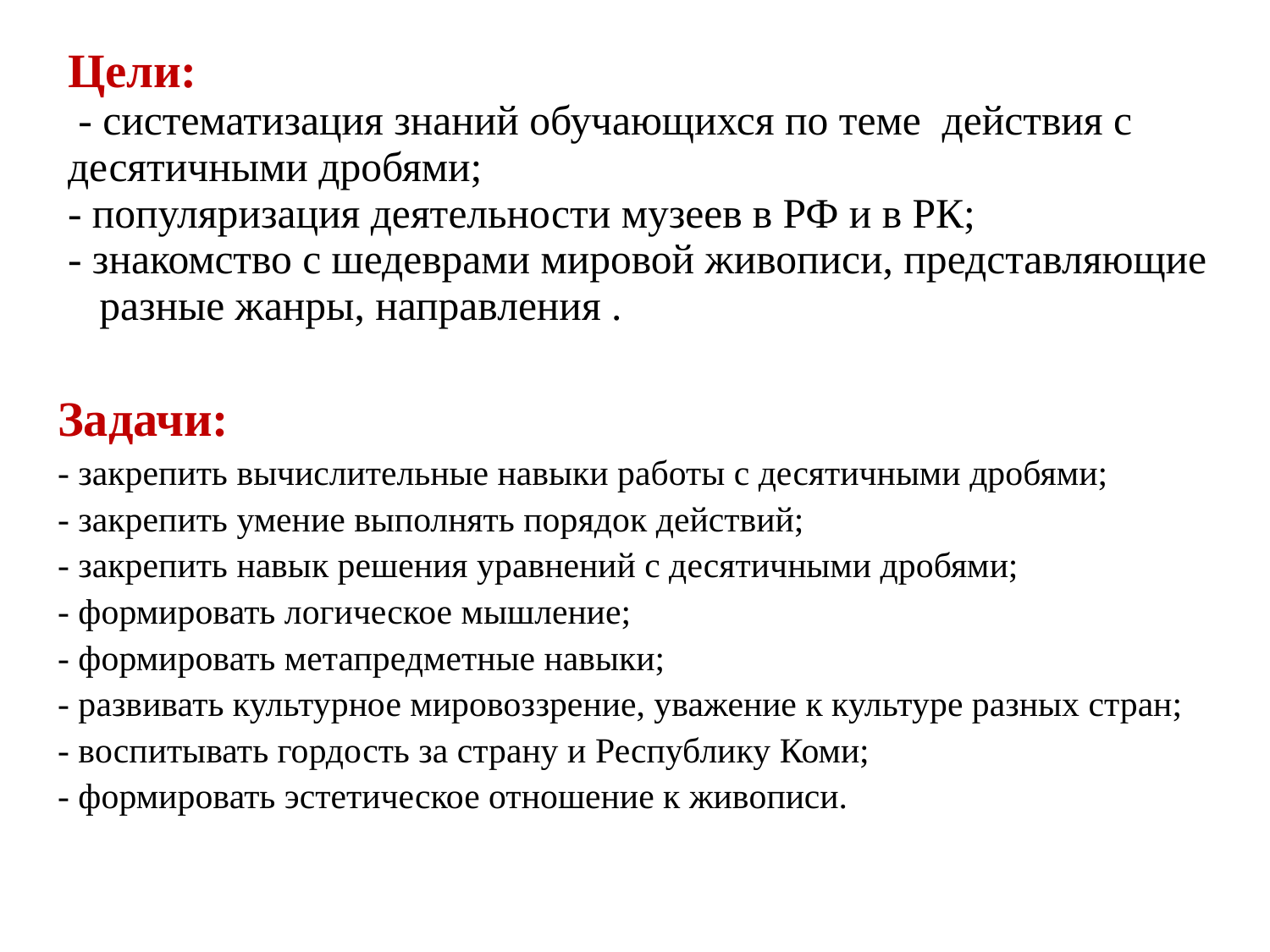

# Цели: - систематизация знаний обучающихся по теме  действия с десятичными дробями; - популяризация деятельности музеев в РФ и в РК; - знакомство с шедеврами мировой живописи, представляющие     разные жанры, направления .
Задачи:
- закрепить вычислительные навыки работы с десятичными дробями;
- закрепить умение выполнять порядок действий;
- закрепить навык решения уравнений с десятичными дробями;
- формировать логическое мышление;
- формировать метапредметные навыки;
- развивать культурное мировоззрение, уважение к культуре разных стран;
- воспитывать гордость за страну и Республику Коми;
- формировать эстетическое отношение к живописи.